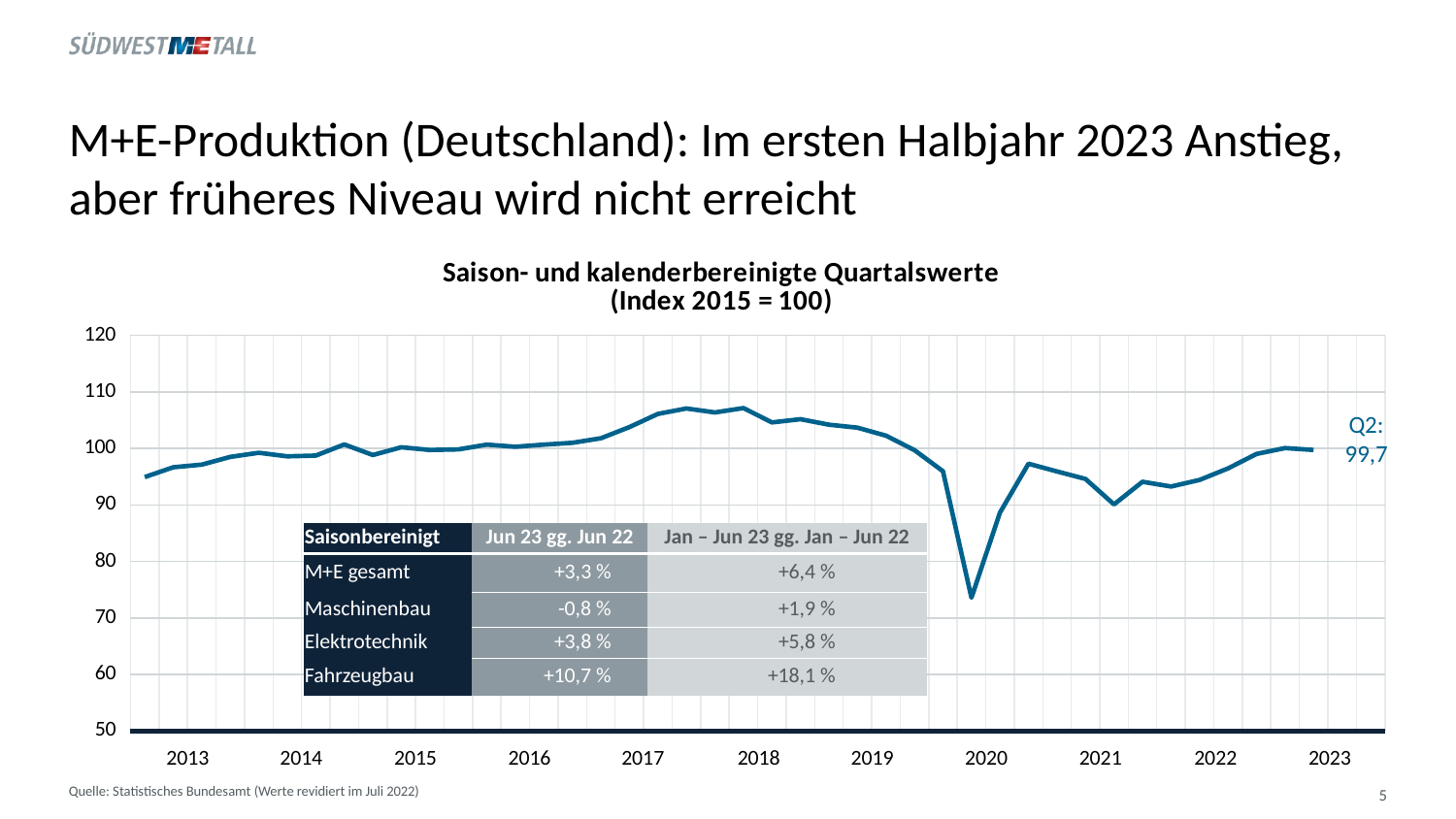

# M+E-Produktion (Deutschland): Im ersten Halbjahr 2023 Anstieg, aber früheres Niveau wird nicht erreicht

### Chart: Saison- und kalenderbereinigte Quartalswerte (Index 2015 = 100)

| Category |  |
|---|---|
Q2:
99,7
| Saisonbereinigt | Jun 23 gg. Jun 22 | Jan – Jun 23 gg. Jan – Jun 22 |
| --- | --- | --- |
| M+E gesamt | +3,3 % | +6,4 % |
| Maschinenbau | -0,8 % | +1,9 % |
| Elektrotechnik | +3,8 % | +5,8 % |
| Fahrzeugbau | +10,7 % | +18,1 % |
2013
2014
2015
2016
2017
2018
2019
2020
2021
2022
2023
Quelle: Statistisches Bundesamt (Werte revidiert im Juli 2022)
5